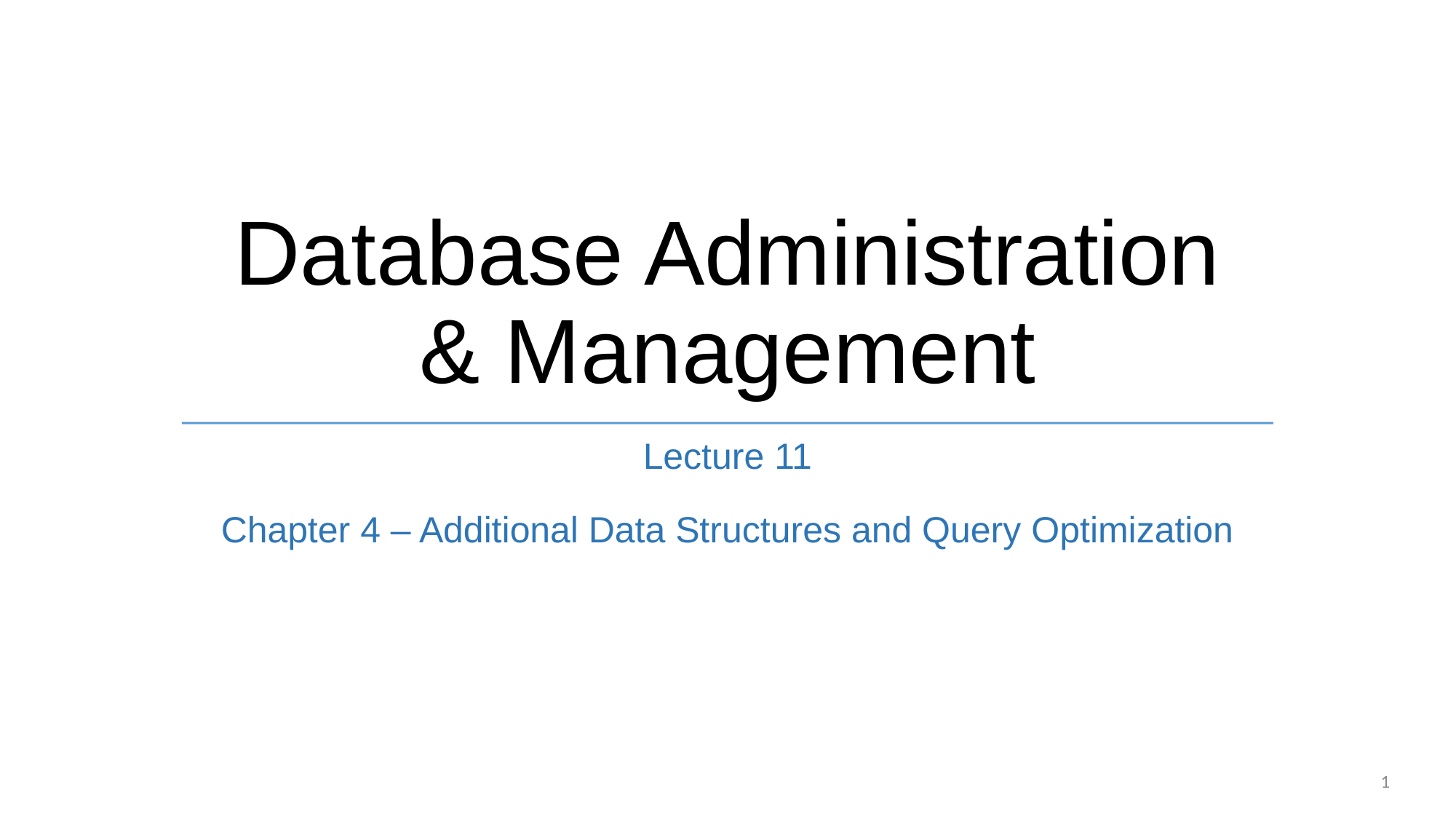

# Database Administration & Management
Lecture 11
Chapter 4 – Additional Data Structures and Query Optimization
1